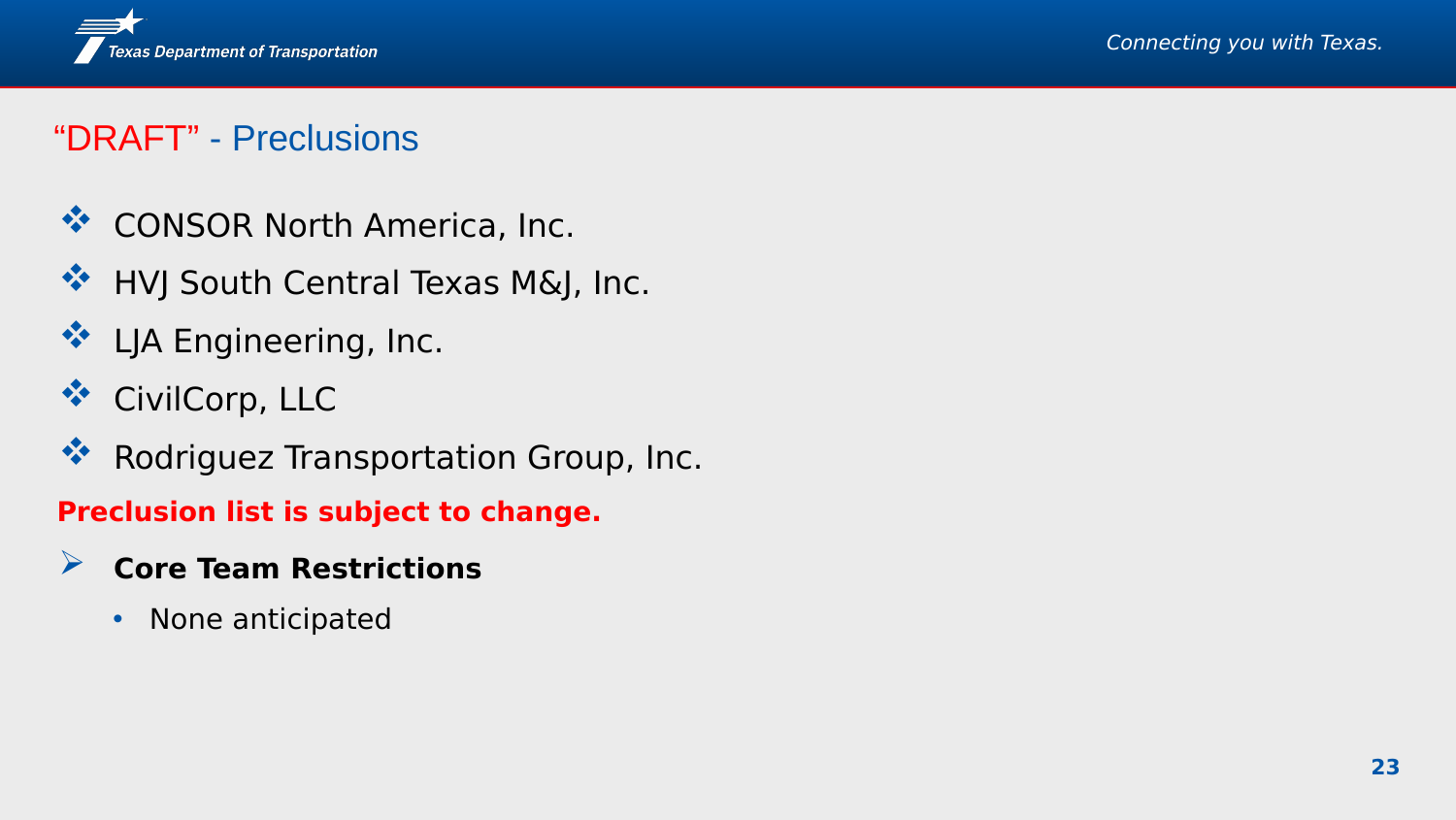

# “DRAFT” - Preclusions
CONSOR North America, Inc.
HVJ South Central Texas M&J, Inc.
LJA Engineering, Inc.
CivilCorp, LLC
Rodriguez Transportation Group, Inc.

Core Team Restrictions
None anticipated

Preclusion list is subject to change.
23